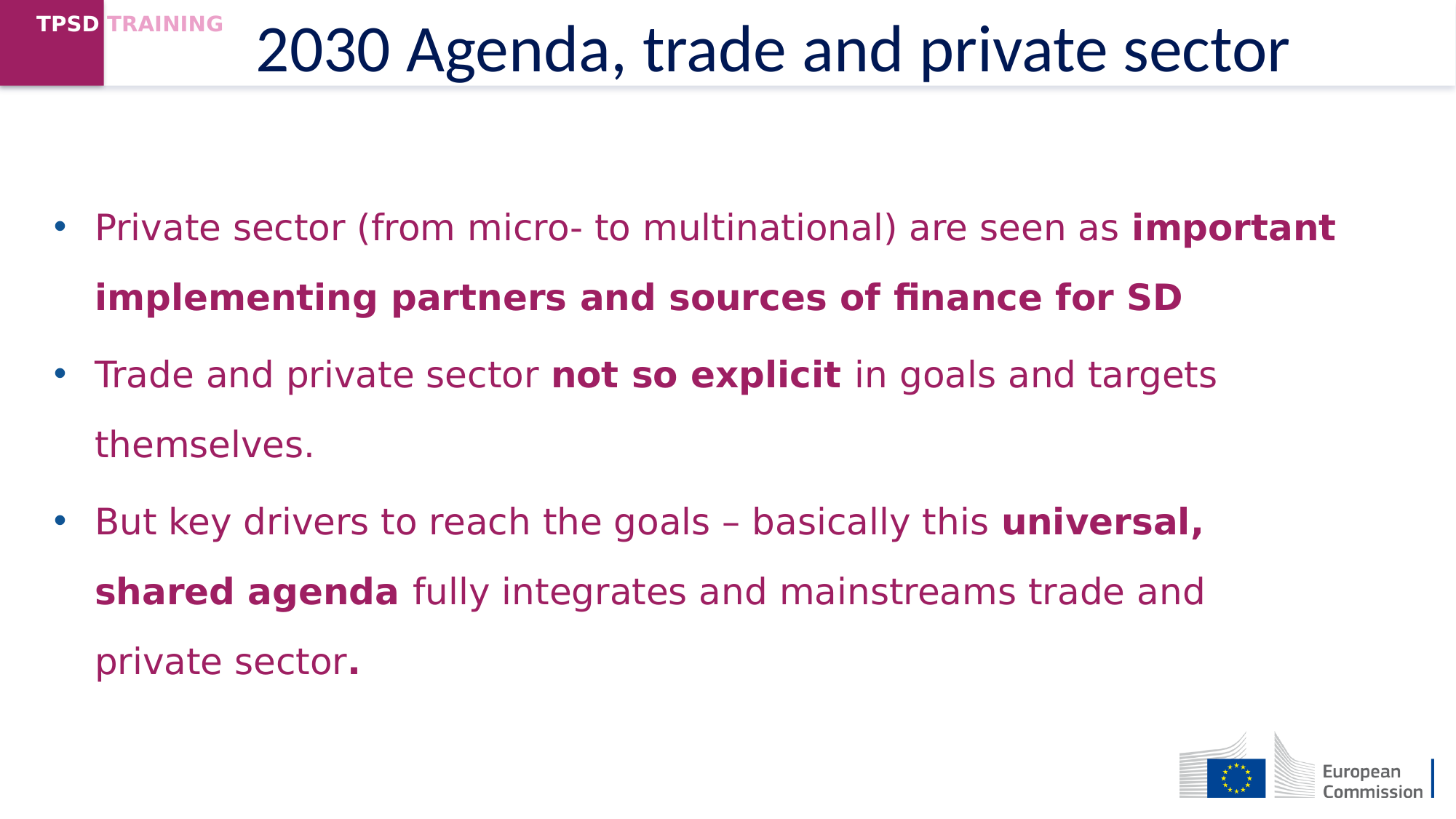

# 2030 Agenda, trade and private sector

Private sector (from micro- to multinational) are seen as important implementing partners and sources of finance for SD
Trade and private sector not so explicit in goals and targets themselves.
But key drivers to reach the goals – basically this universal, shared agenda fully integrates and mainstreams trade and private sector.